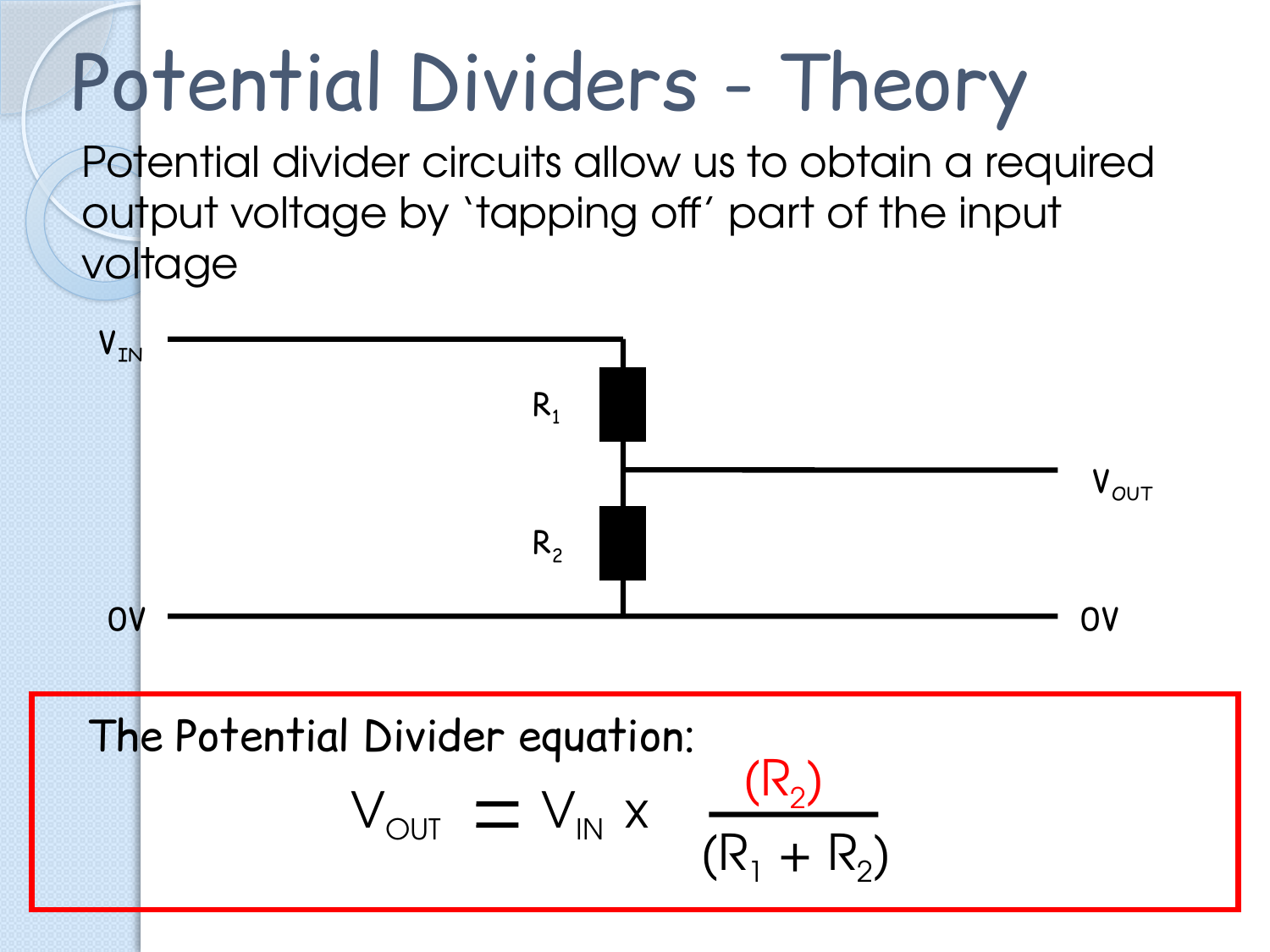

# Potential Dividers - Theory
Potential divider circuits allow us to obtain a required output voltage by ‘tapping off’ part of the input voltage
VIN

R1
VOUT

R2
0V
0V

The Potential Divider equation:
(R2)

VOUT

VIN  x
(R1 + R2)